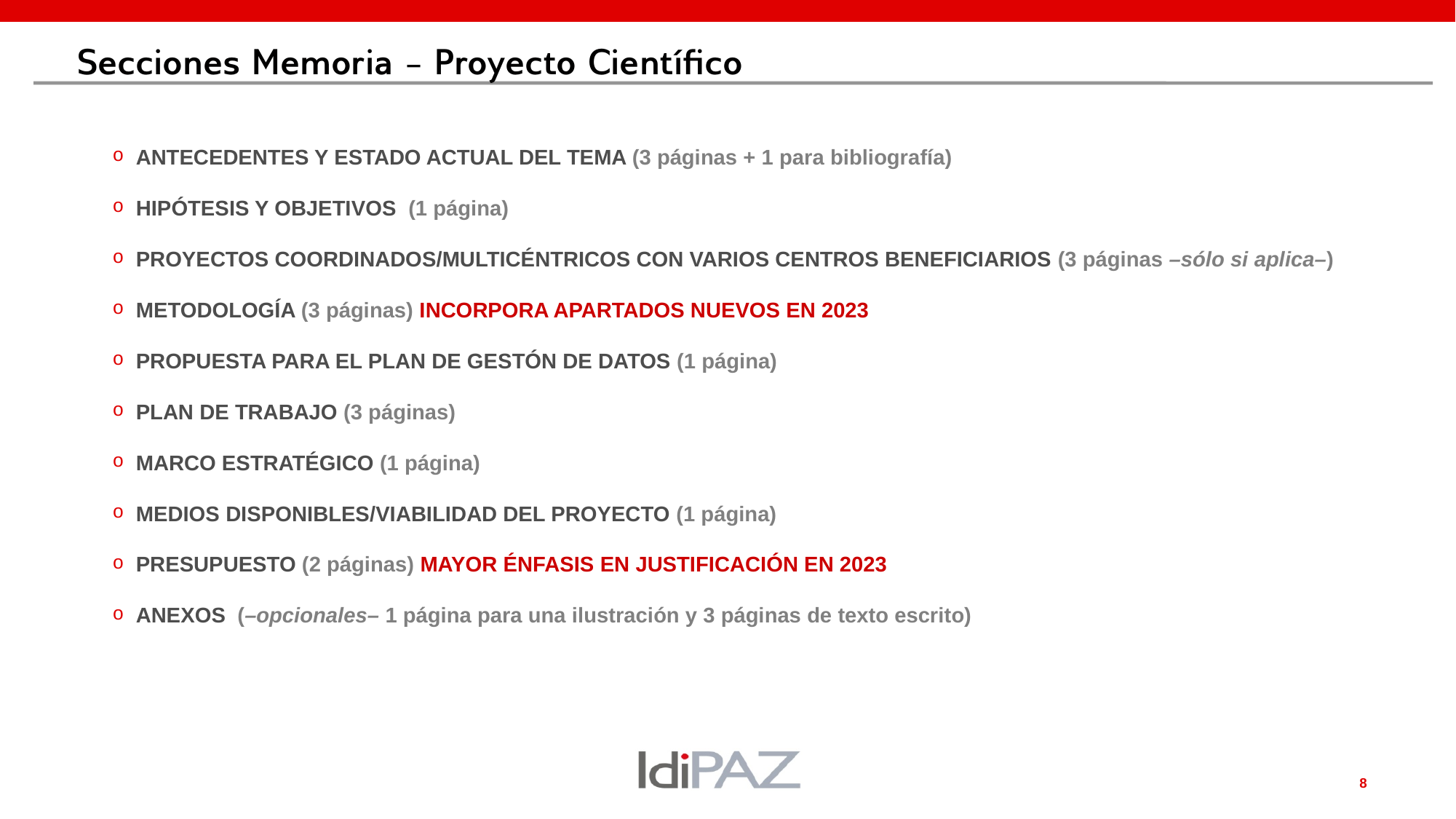

# Secciones Memoria – Proyecto Científico
ANTECEDENTES Y ESTADO ACTUAL DEL TEMA (3 páginas + 1 para bibliografía)
HIPÓTESIS Y OBJETIVOS  (1 página)
PROYECTOS COORDINADOS/MULTICÉNTRICOS CON VARIOS CENTROS BENEFICIARIOS (3 páginas –sólo si aplica–)
METODOLOGÍA (3 páginas) INCORPORA APARTADOS NUEVOS EN 2023
PROPUESTA PARA EL PLAN DE GESTÓN DE DATOS (1 página)
PLAN DE TRABAJO (3 páginas)
MARCO ESTRATÉGICO (1 página)
MEDIOS DISPONIBLES/VIABILIDAD DEL PROYECTO (1 página)
PRESUPUESTO (2 páginas) MAYOR ÉNFASIS EN JUSTIFICACIÓN EN 2023
ANEXOS  (–opcionales– 1 página para una ilustración y 3 páginas de texto escrito)